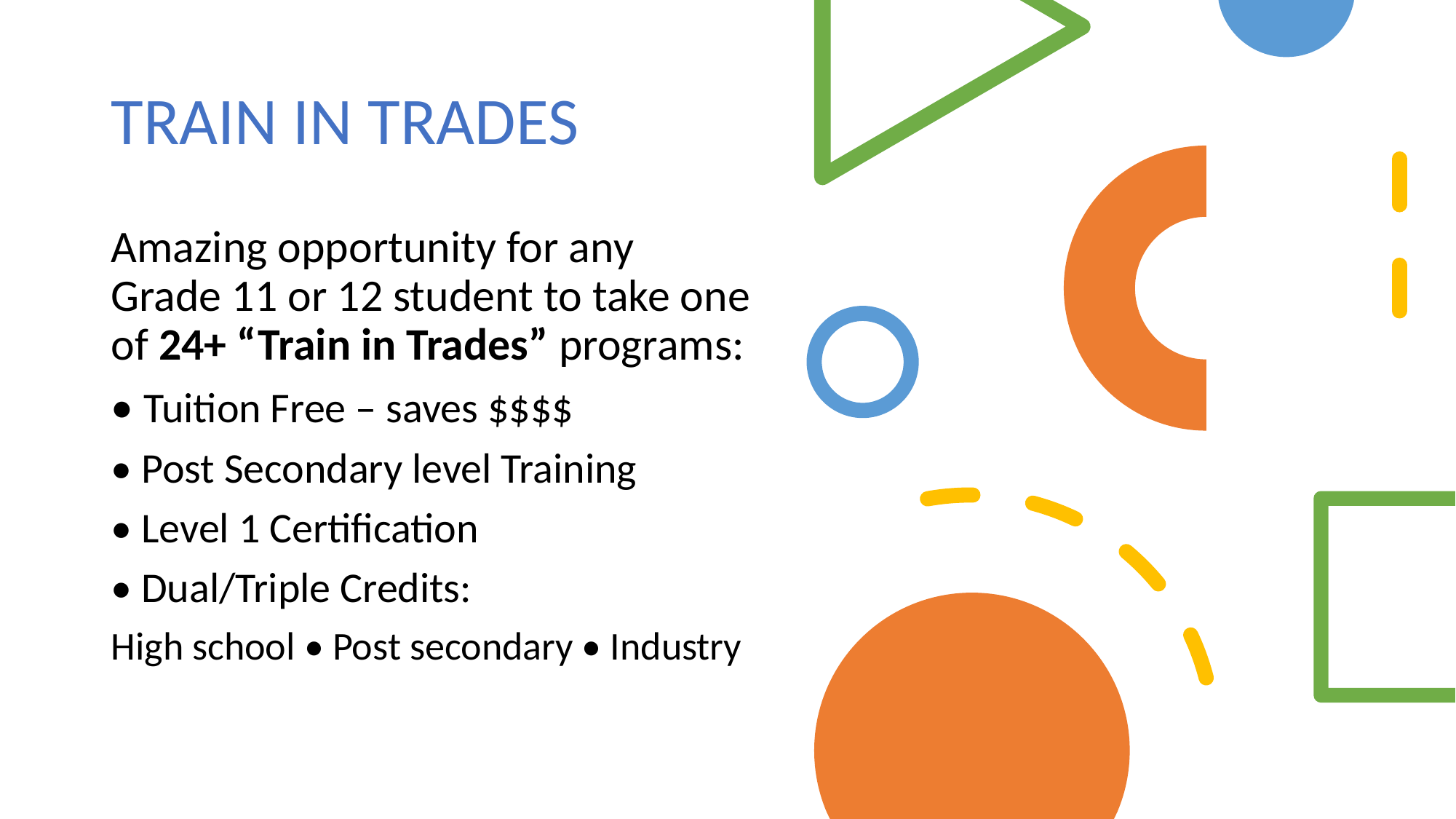

# TRAIN IN TRADES

Amazing opportunity for any Grade 11 or 12 student to take one of 24+ “Train in Trades” programs:
• Tuition Free – saves $$$$
• Post Secondary level Training
• Level 1 Certification
• Dual/Triple Credits:
High school • Post secondary • Industry